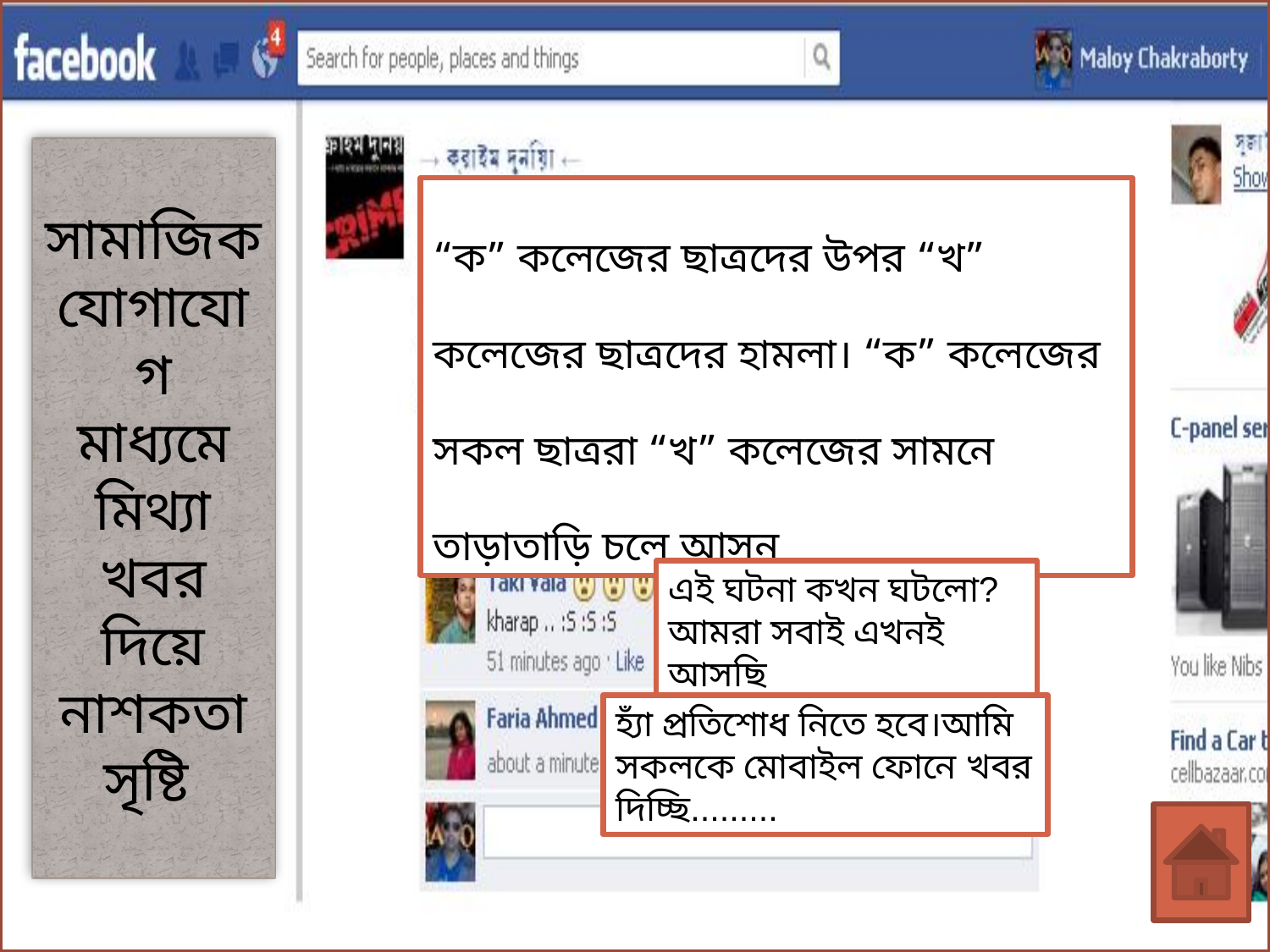

সামাজিক
যোগাযোগ
মাধ্যমে
মিথ্যা
খবর
দিয়ে
নাশকতা
সৃষ্টি
“ক” কলেজের ছাত্রদের উপর “খ” কলেজের ছাত্রদের হামলা। “ক” কলেজের সকল ছাত্ররা “খ” কলেজের সামনে তাড়াতাড়ি চলে আসুন
এই ঘটনা কখন ঘটলো? আমরা সবাই এখনই আসছি
হ্যাঁ প্রতিশোধ নিতে হবে।আমি সকলকে মোবাইল ফোনে খবর দিচ্ছি.........